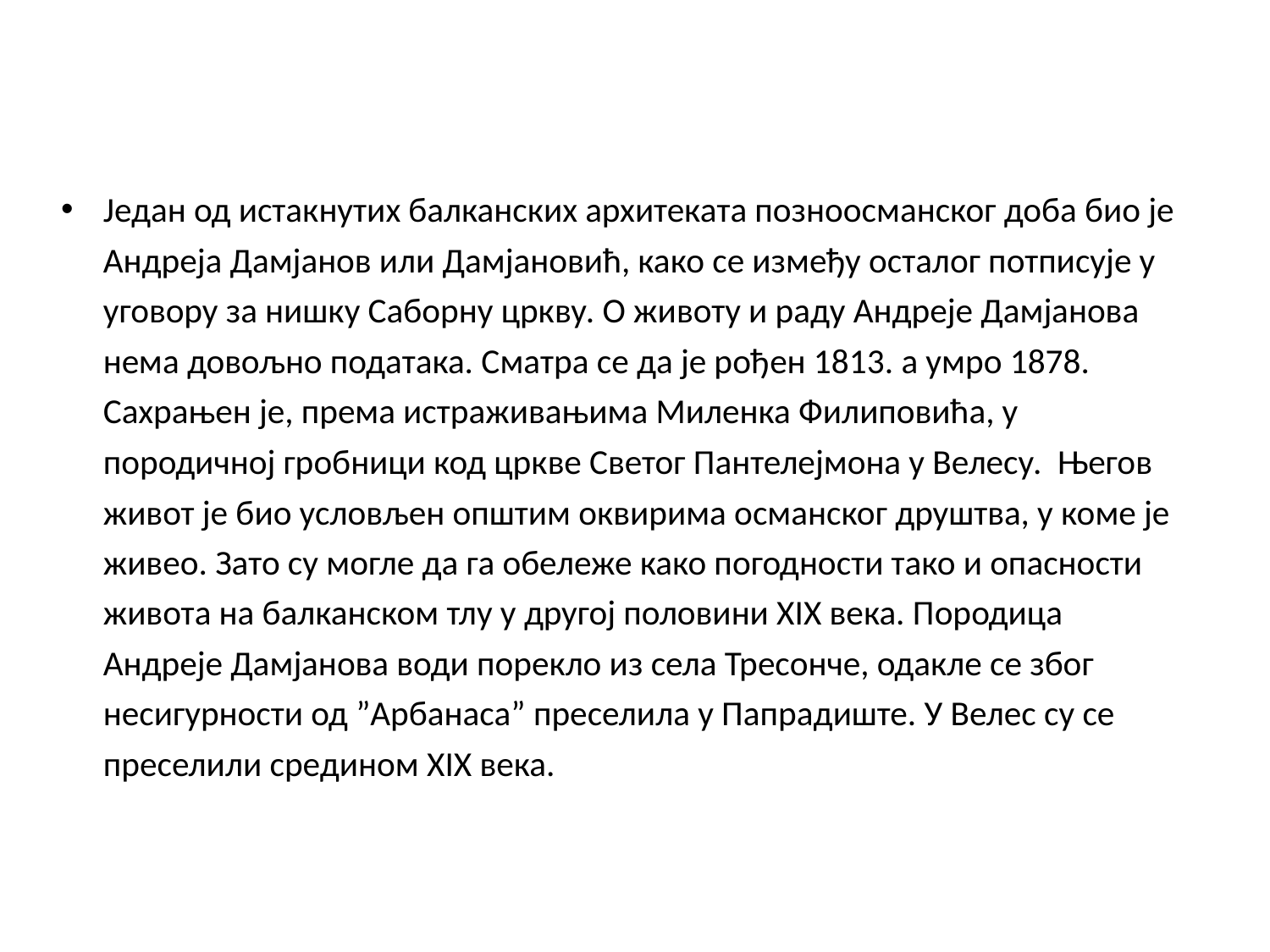

Један од истакнутих балканских архитеката позноосманског доба био је Андреја Дамјанов или Дамјановић, како се између осталог потписује у уговору за нишку Саборну цркву. О животу и раду Андреје Дамјанова нема довољно података. Сматра се да је рођен 1813. а умро 1878. Сахрањен је, према истраживањима Миленка Филиповића, у породичној гробници код цркве Светог Пантелејмона у Велесу.  Његов живот је био условљен општим оквирима османског друштва, у коме је живео. Зато су могле да га обележе како погодности тако и опасности живота на балканском тлу у другој половини XIX века. Породица Андреје Дамјанова води порекло из села Тресонче, одакле се због несигурности од ”Арбанаса” преселила у Папрадиште. У Велес су се преселили средином XIX века.